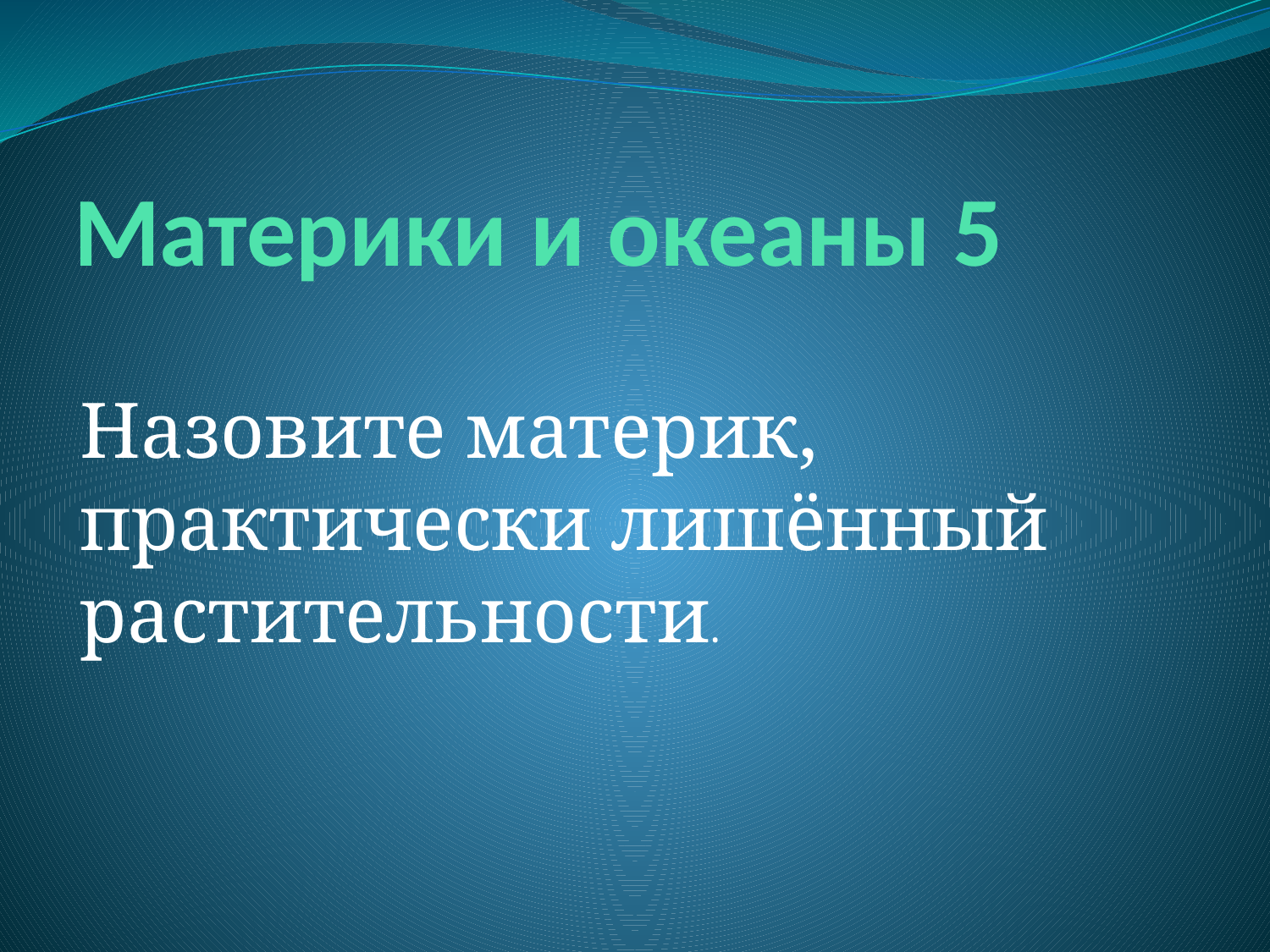

# Материки и океаны 5
Назовите материк, практически лишённый растительности.